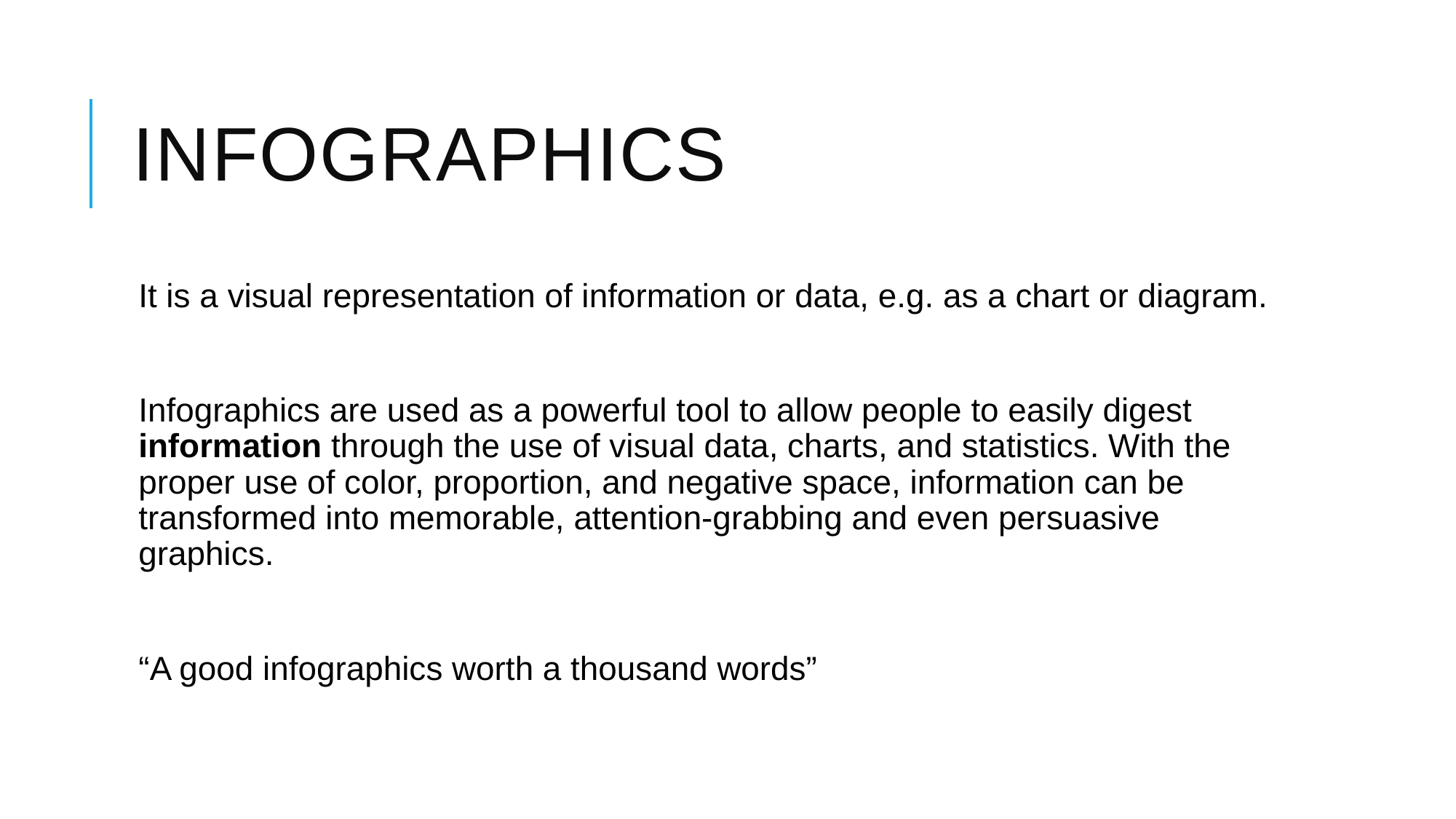

# Infographics
It is a visual representation of information or data, e.g. as a chart or diagram.

Infographics are used as a powerful tool to allow people to easily digest information through the use of visual data, charts, and statistics. With the proper use of color, proportion, and negative space, information can be transformed into memorable, attention-grabbing and even persuasive graphics.

“A good infographics worth a thousand words”